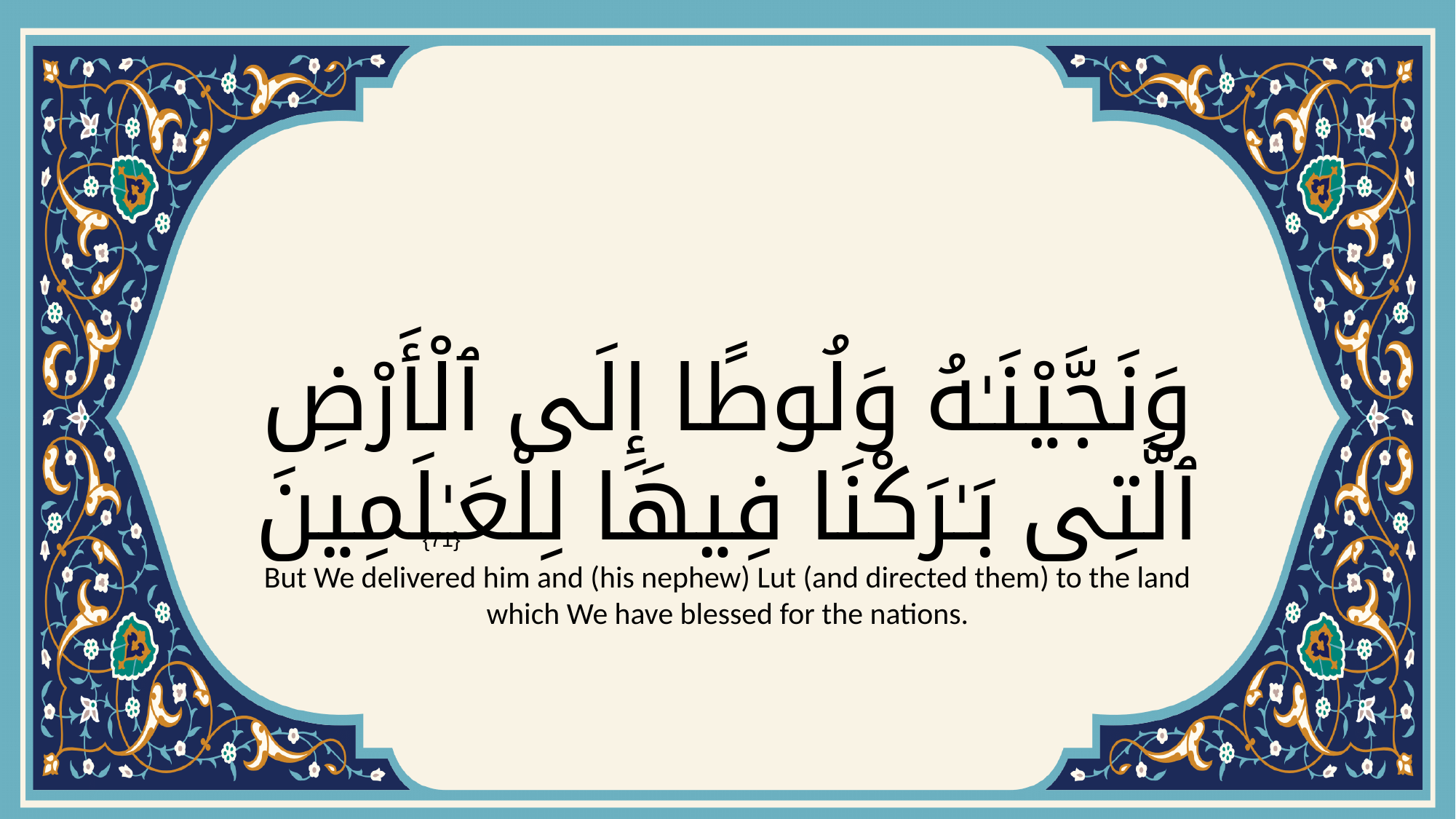

# وَنَجَّيْنَـٰهُ وَلُوطًا إِلَى ٱلْأَرْضِ ٱلَّتِى بَـٰرَكْنَا فِيهَا لِلْعَـٰلَمِينَ
{71}
But We delivered him and (his nephew) Lut (and directed them) to the land which We have blessed for the nations.